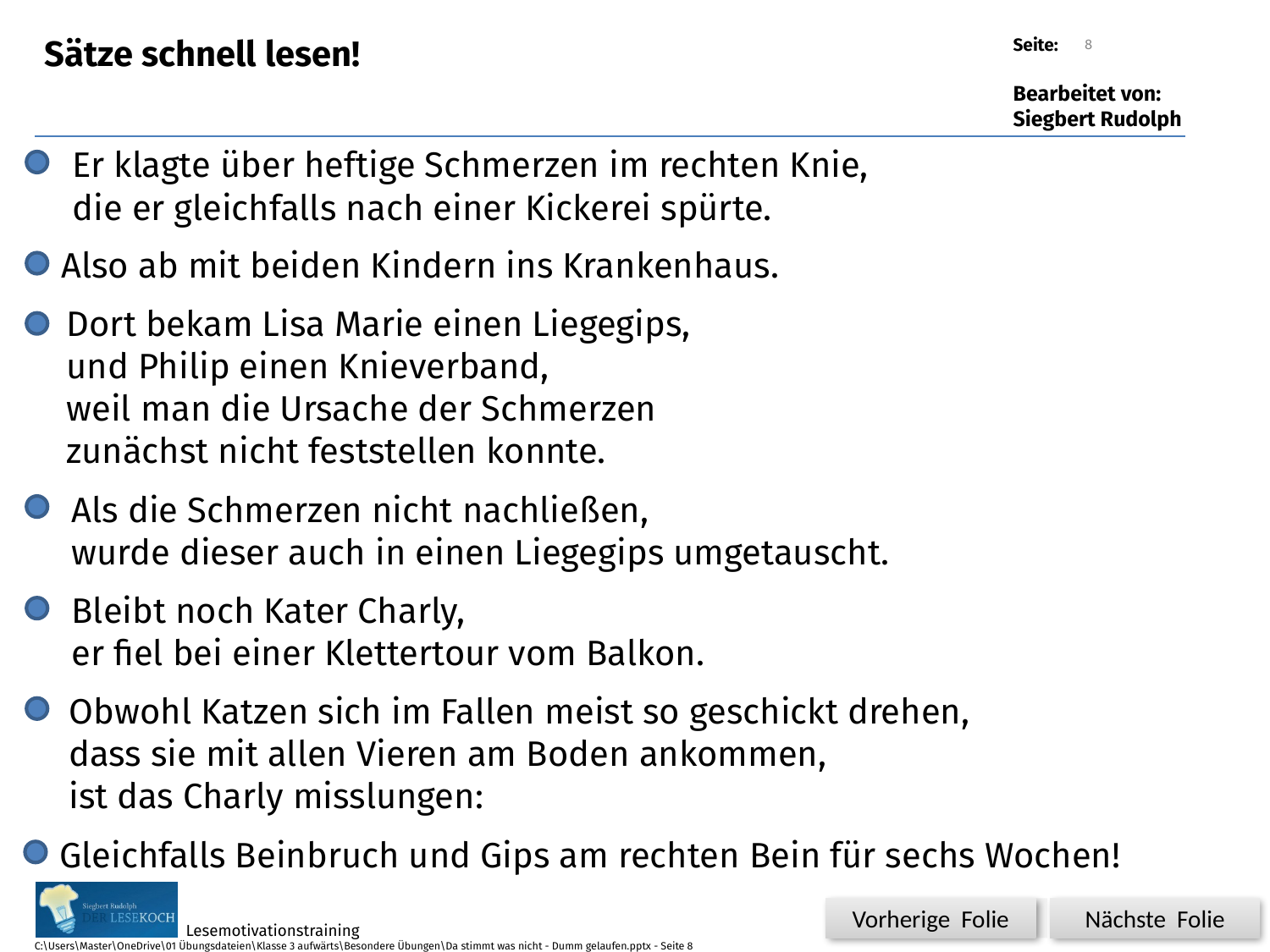

8
Sätze schnell lesen!
Er klagte über heftige Schmerzen im rechten Knie,
die er gleichfalls nach einer Kickerei spürte.

Also ab mit beiden Kindern ins Krankenhaus.

Dort bekam Lisa Marie einen Liegegips,
und Philip einen Knieverband,
weil man die Ursache der Schmerzen
zunächst nicht feststellen konnte.

Als die Schmerzen nicht nachließen,
wurde dieser auch in einen Liegegips umgetauscht.

Bleibt noch Kater Charly,
er fiel bei einer Klettertour vom Balkon.

Obwohl Katzen sich im Fallen meist so geschickt drehen,
dass sie mit allen Vieren am Boden ankommen,
ist das Charly misslungen:

Gleichfalls Beinbruch und Gips am rechten Bein für sechs Wochen!

Vorherige  Folie

Nächste  Folie
C:\Users\Master\OneDrive\01 Übungsdateien\Klasse 3 aufwärts\Besondere Übungen\Da stimmt was nicht - Dumm gelaufen.pptx - Seite 8